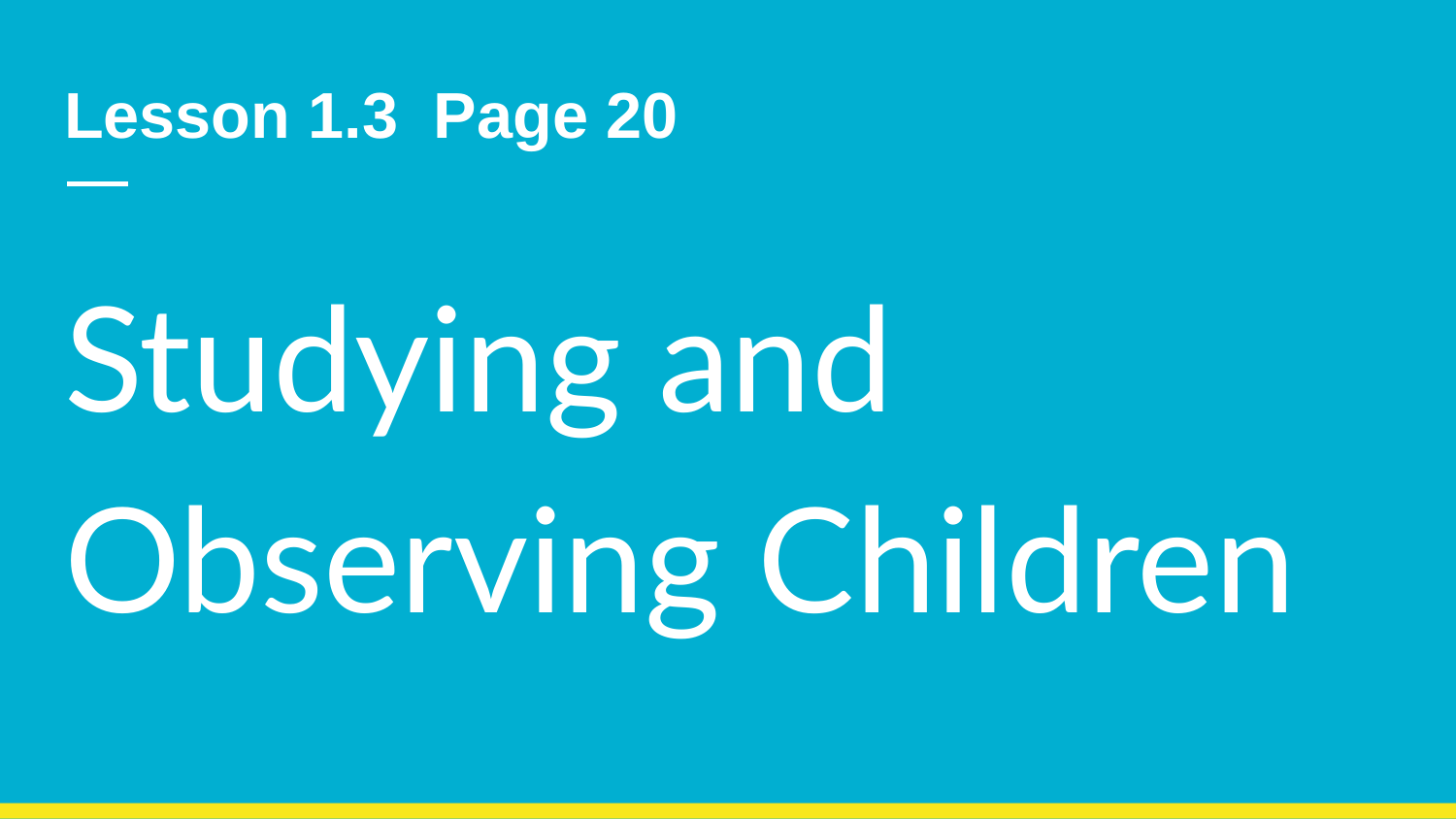

# Lesson 1.3  Page 20
Studying and Observing Children